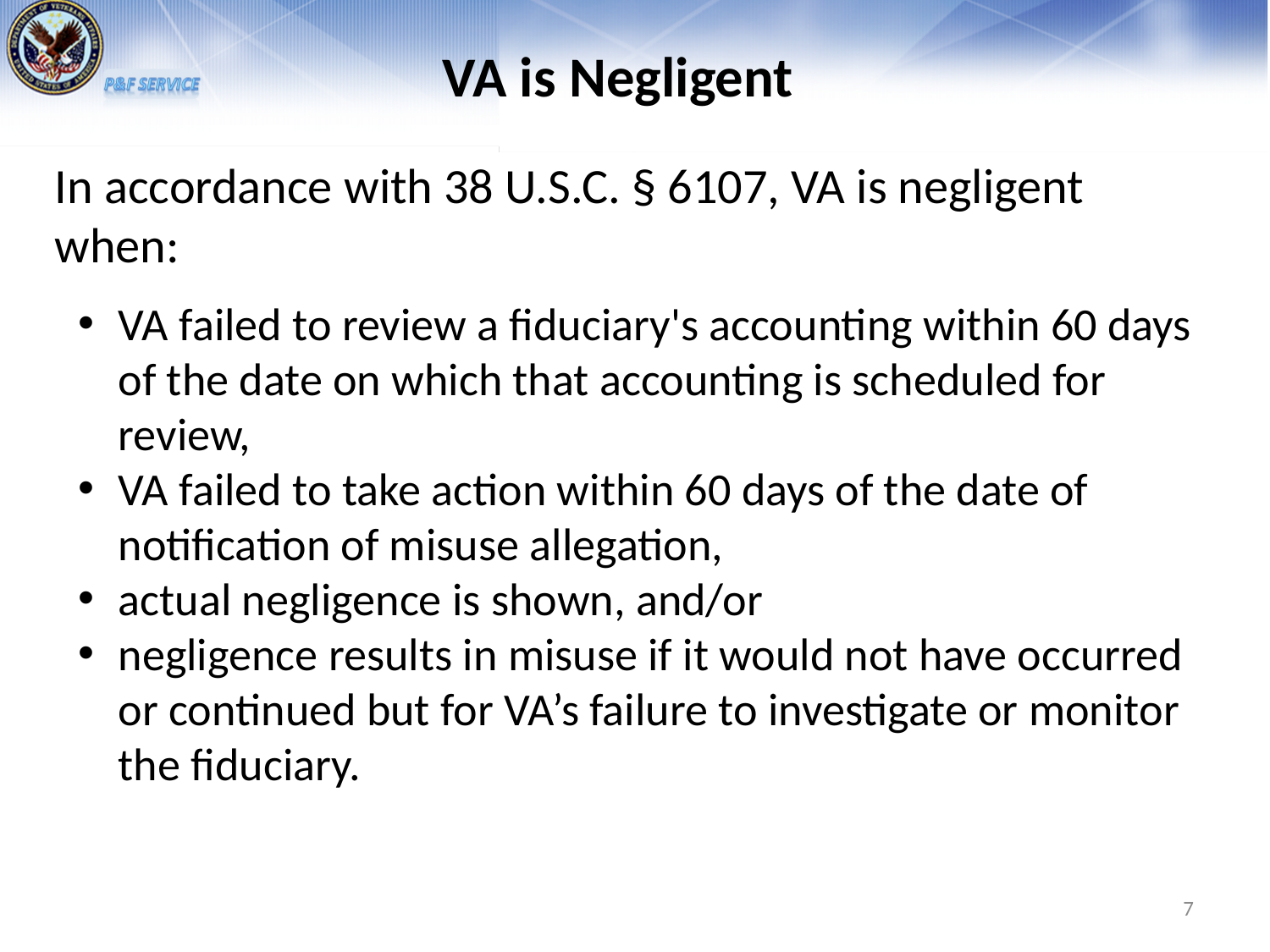

# VA is Negligent
In accordance with 38 U.S.C. § 6107, VA is negligent when:

VA failed to review a fiduciary's accounting within 60 days of the date on which that accounting is scheduled for review,
VA failed to take action within 60 days of the date of notification of misuse allegation,
actual negligence is shown, and/or
negligence results in misuse if it would not have occurred or continued but for VA’s failure to investigate or monitor the fiduciary.

7